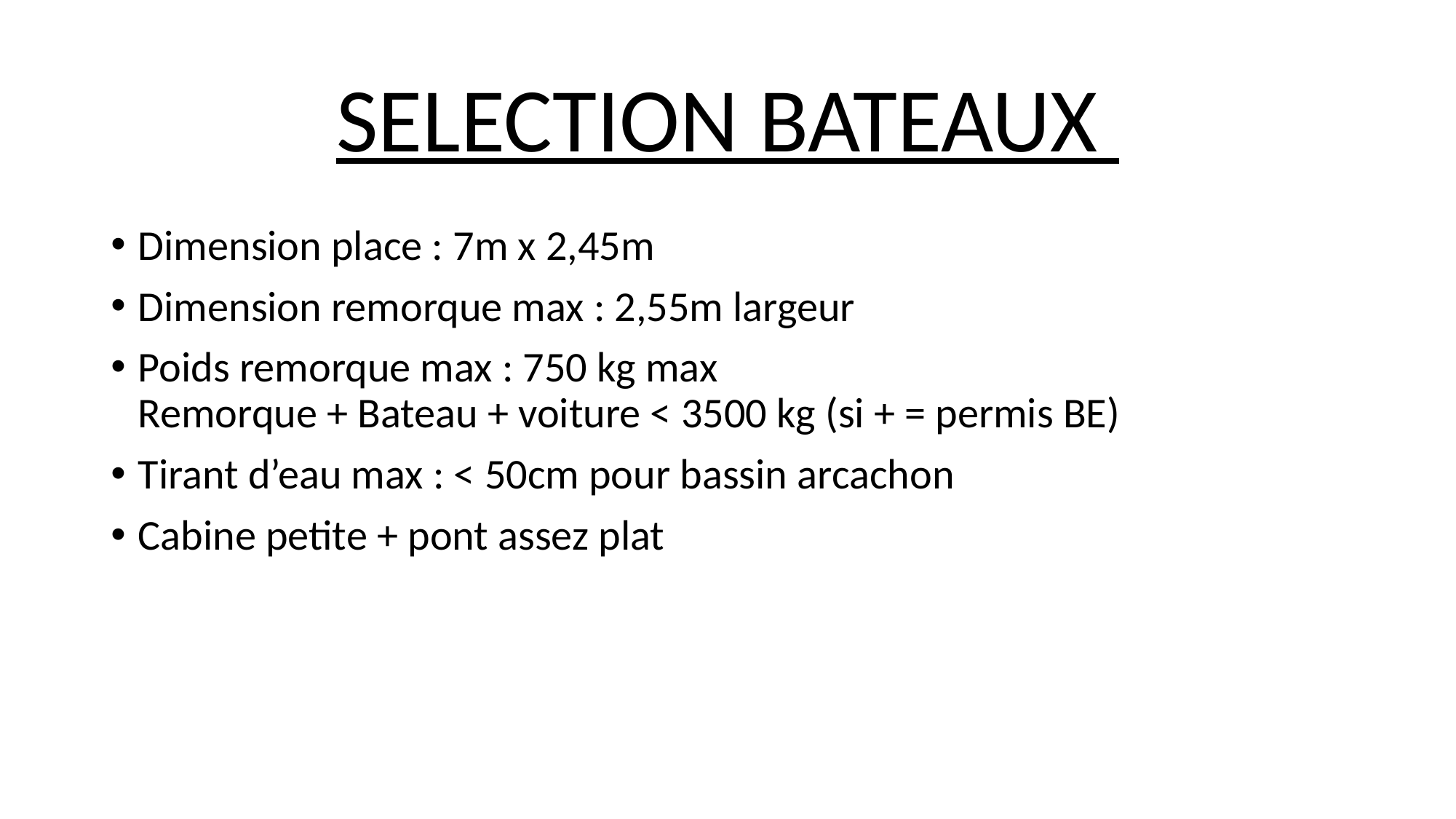

# SELECTION BATEAUX
Dimension place : 7m x 2,45m
Dimension remorque max : 2,55m largeur
Poids remorque max : 750 kg max
Remorque + Bateau + voiture < 3500 kg (si + = permis BE)
Tirant d’eau max : < 50cm pour bassin arcachon
Cabine petite + pont assez plat